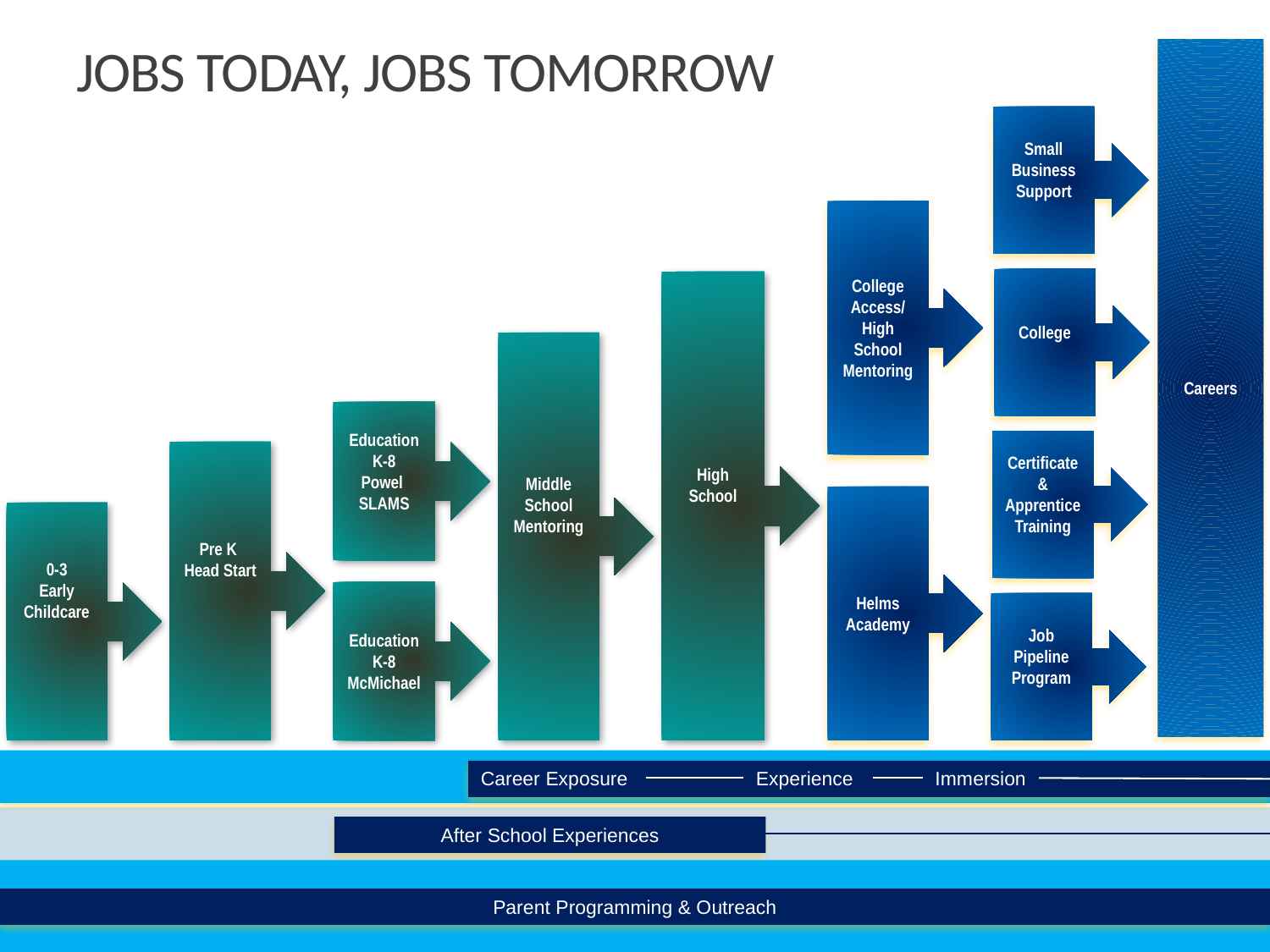

Careers
# JOBS TODAY, JOBS TOMORROW
Small Business Support

College

Certificate
&
Apprentice
Training

Job Pipeline Program

College Access/
High School Mentoring
High School

Middle School Mentoring

Education K-8
Powel
SLAMS

Pre K
Head Start

Helms Academy
0-3
Early Childcare

Education K-8
McMichael

Career Exposure
Experience
Immersion

After School Experiences

Parent Programming & Outreach